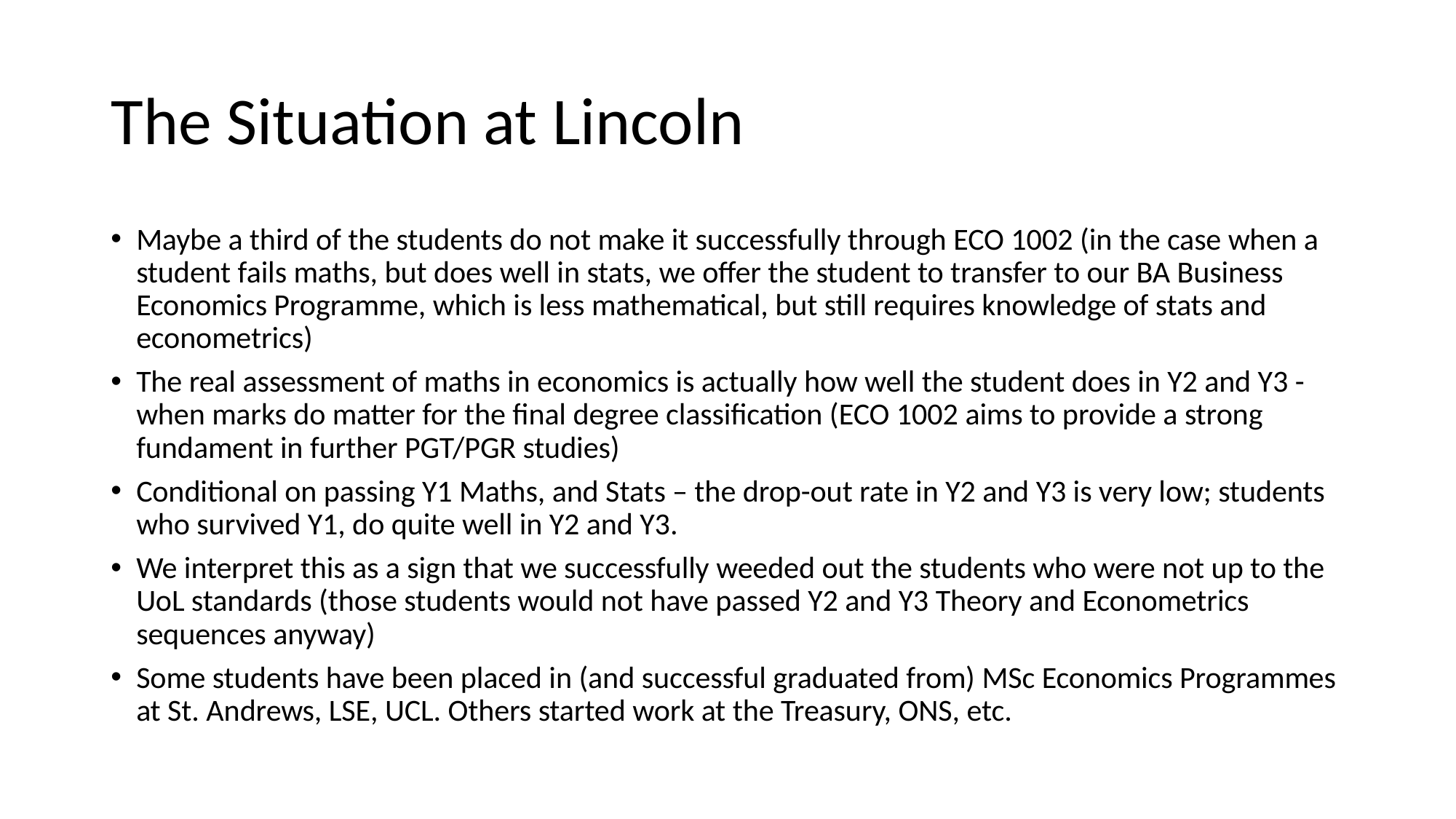

# The Situation at Lincoln
Maybe a third of the students do not make it successfully through ECO 1002 (in the case when a student fails maths, but does well in stats, we offer the student to transfer to our BA Business Economics Programme, which is less mathematical, but still requires knowledge of stats and econometrics)
The real assessment of maths in economics is actually how well the student does in Y2 and Y3 - when marks do matter for the final degree classification (ECO 1002 aims to provide a strong fundament in further PGT/PGR studies)
Conditional on passing Y1 Maths, and Stats – the drop-out rate in Y2 and Y3 is very low; students who survived Y1, do quite well in Y2 and Y3.
We interpret this as a sign that we successfully weeded out the students who were not up to the UoL standards (those students would not have passed Y2 and Y3 Theory and Econometrics sequences anyway)
Some students have been placed in (and successful graduated from) MSc Economics Programmes at St. Andrews, LSE, UCL. Others started work at the Treasury, ONS, etc.